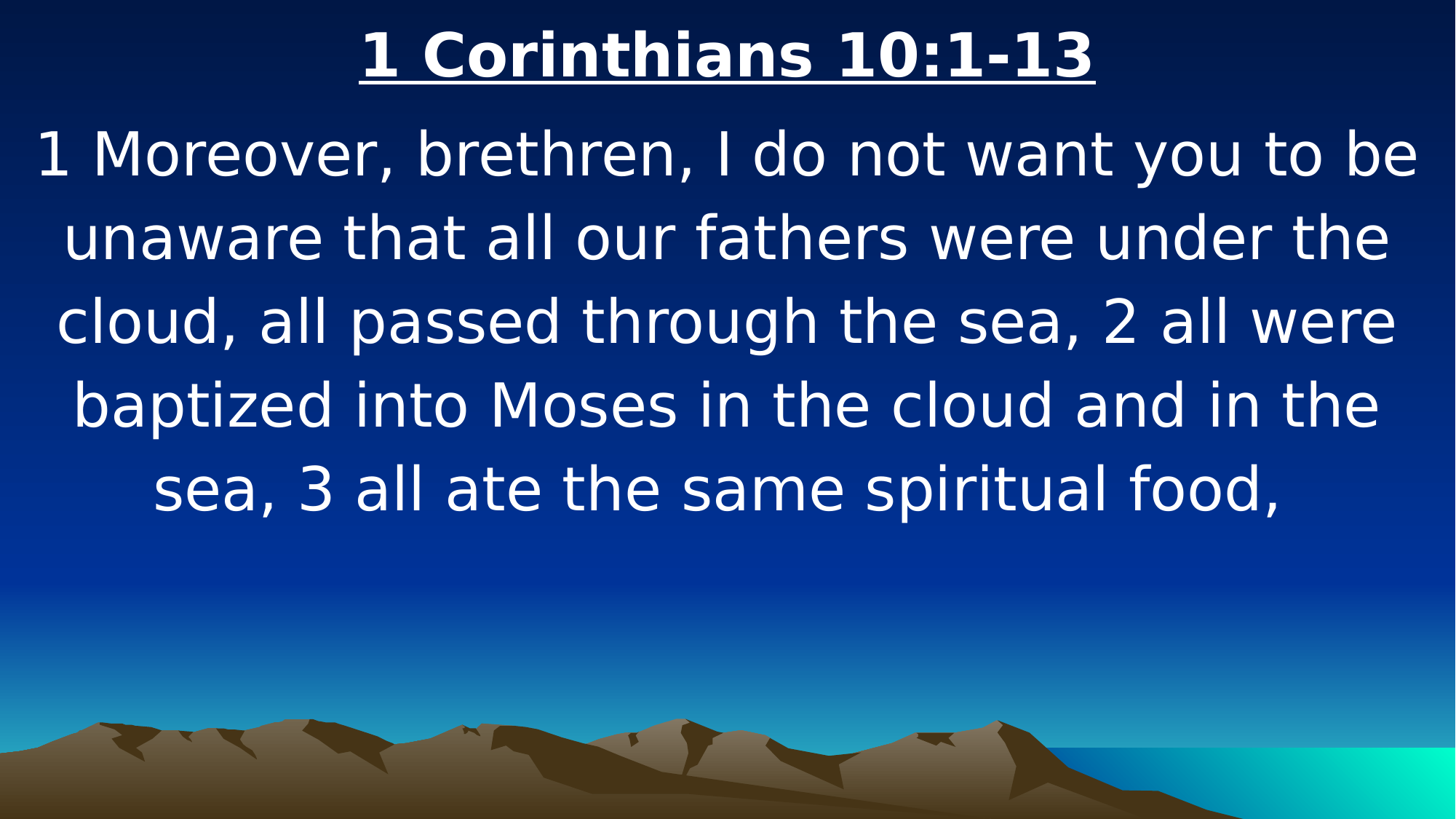

1 Corinthians 10:1-13
1 Moreover, brethren, I do not want you to be unaware that all our fathers were under the cloud, all passed through the sea, 2 all were baptized into Moses in the cloud and in the sea, 3 all ate the same spiritual food,